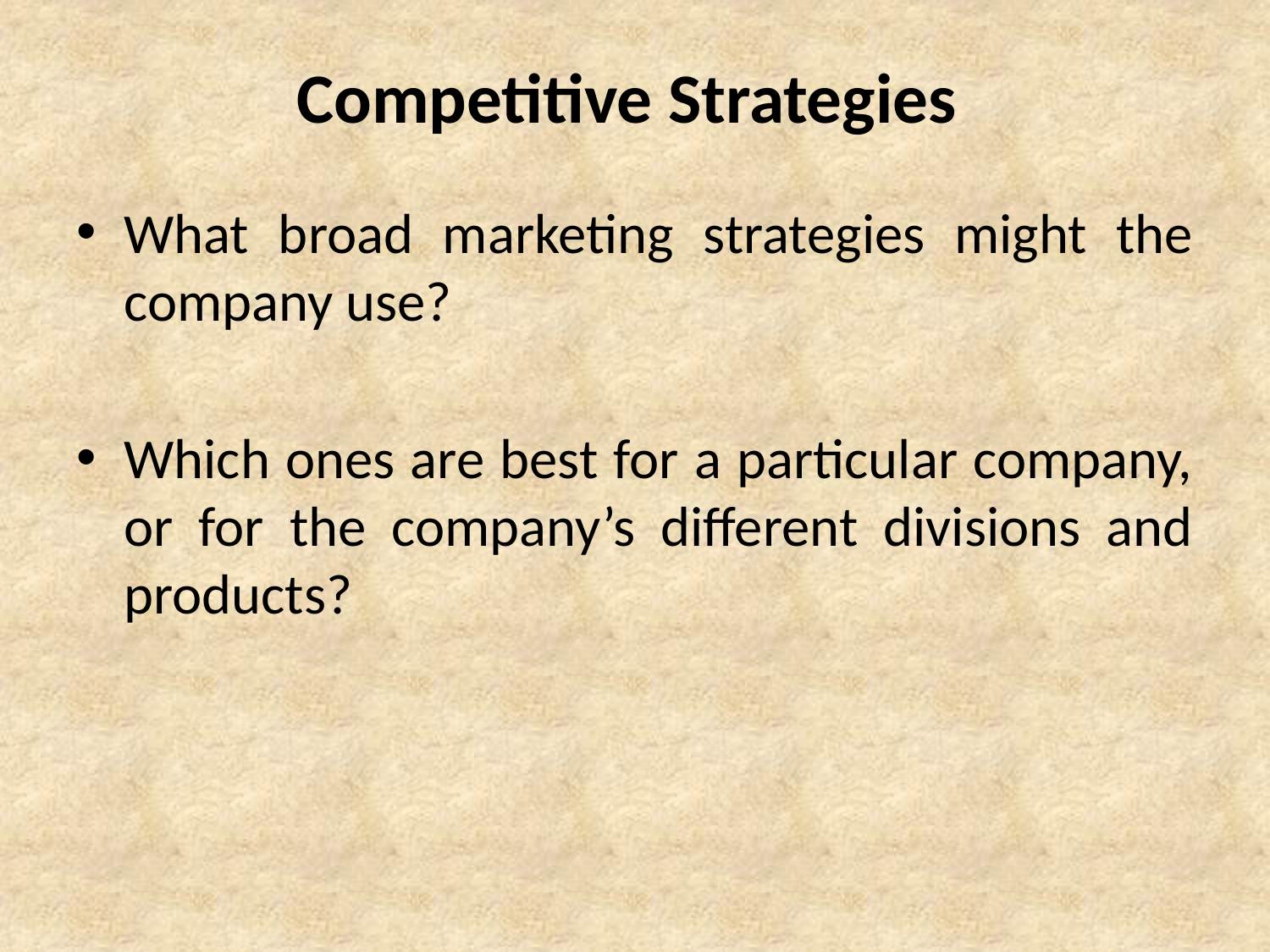

# Competitive Strategies
What broad marketing strategies might the company use?

Which ones are best for a particular company, or for the company’s different divisions and products?